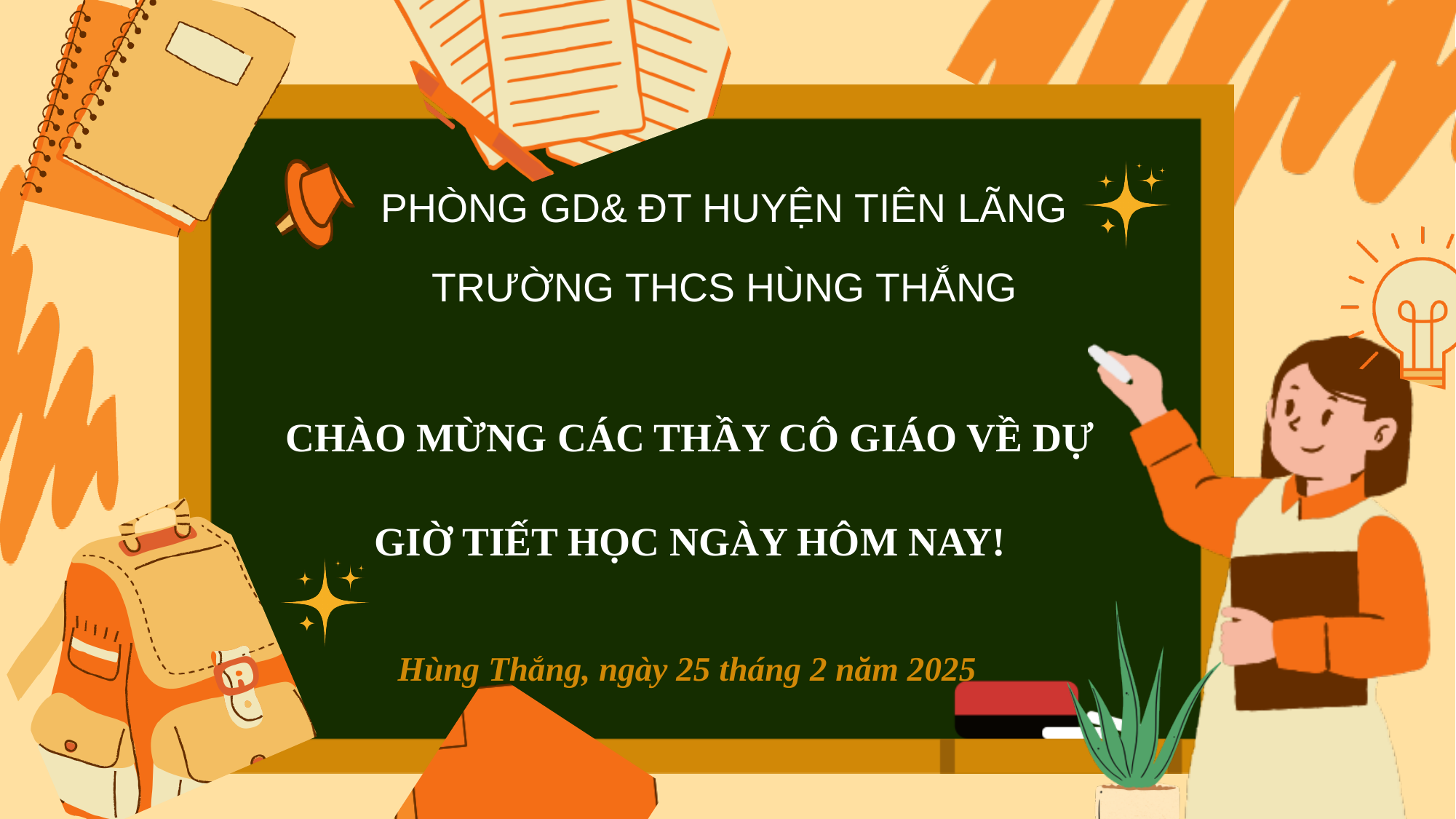

PHÒNG GD& ĐT HUYỆN TIÊN LÃNG
TRƯỜNG THCS HÙNG THẮNG

CHÀO MỪNG CÁC THẦY CÔ GIÁO VỀ DỰ GIỜ TIẾT HỌC NGÀY HÔM NAY!

Hùng Thắng, ngày 25 tháng 2 năm 2025